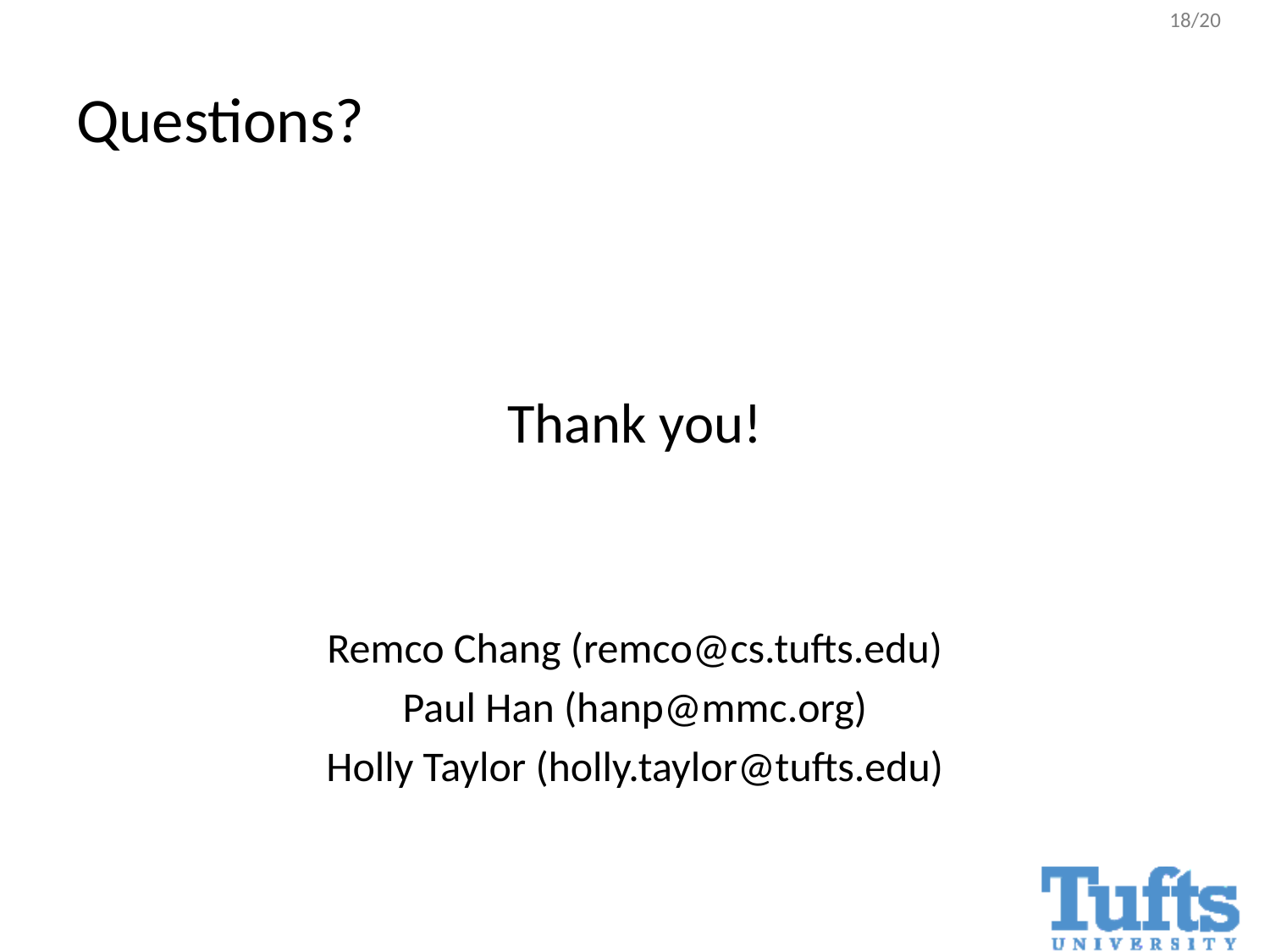

# Questions?

Thank you!

Remco Chang (remco@cs.tufts.edu)
Paul Han (hanp@mmc.org)
Holly Taylor (holly.taylor@tufts.edu)